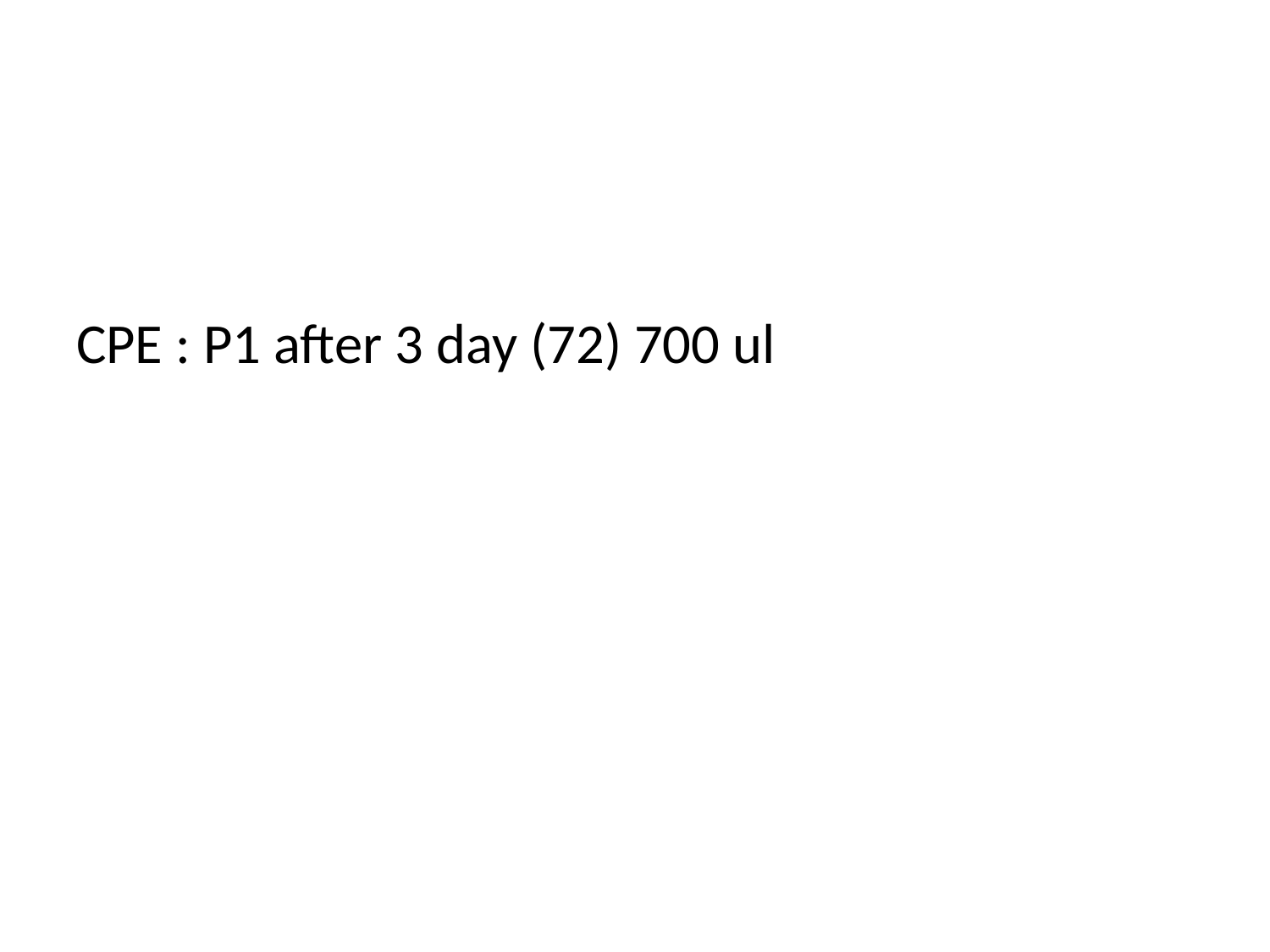

#

CPE : P1 after 3 day (72) 700 ul